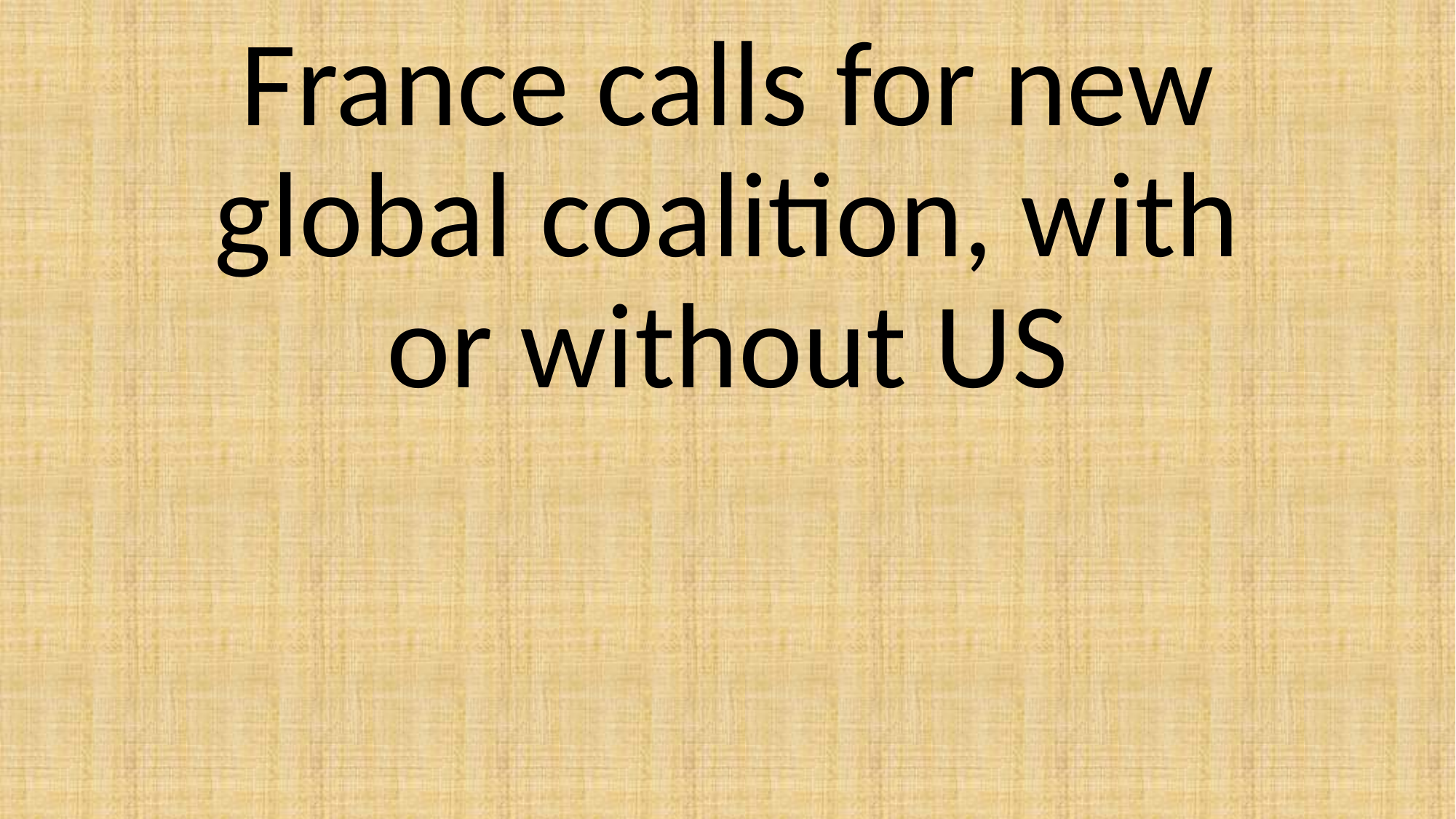

# France calls for new global coalition, with or without US